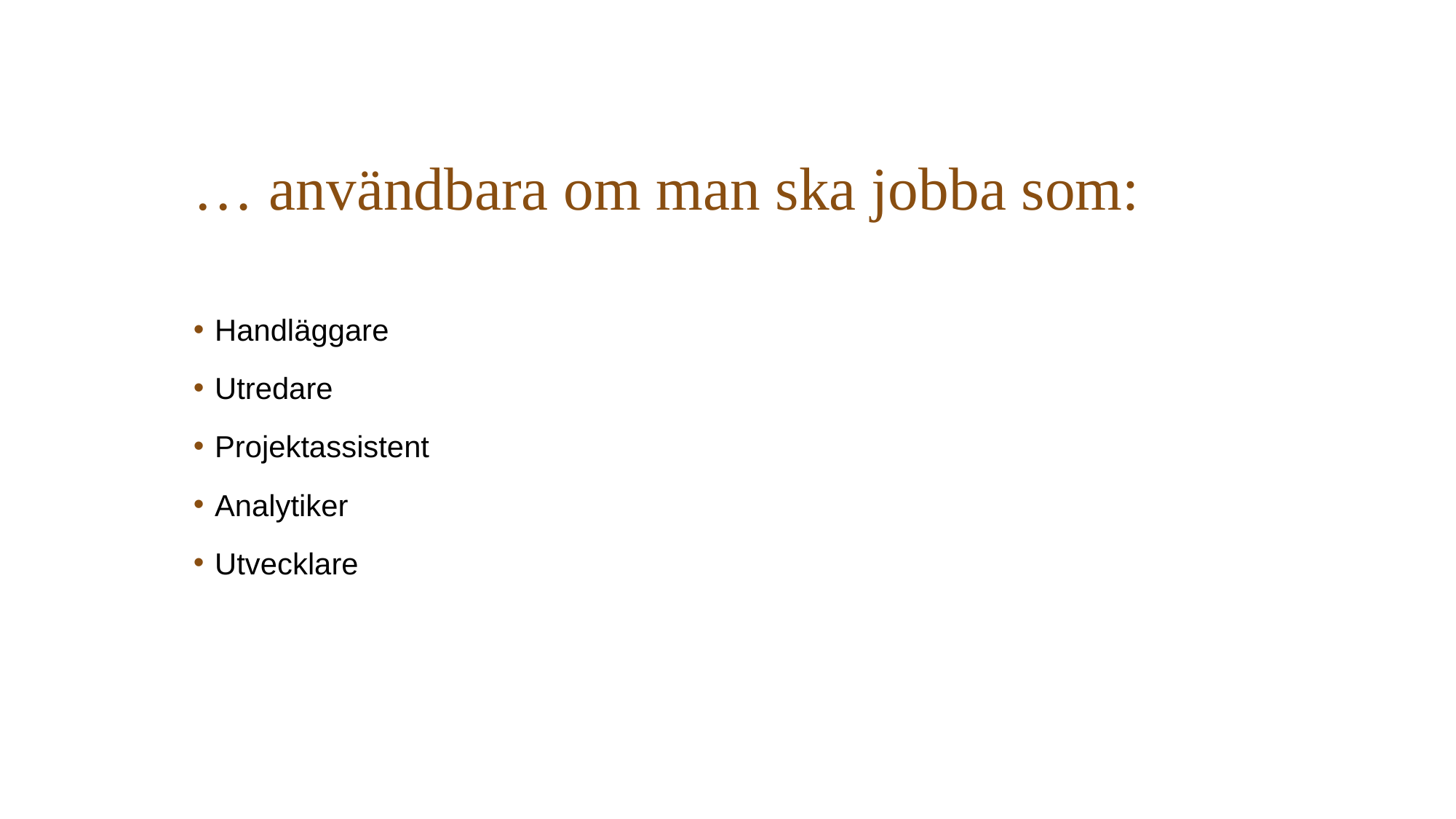

# … användbara om man ska jobba som:
Handläggare
Utredare
Projektassistent
Analytiker
Utvecklare